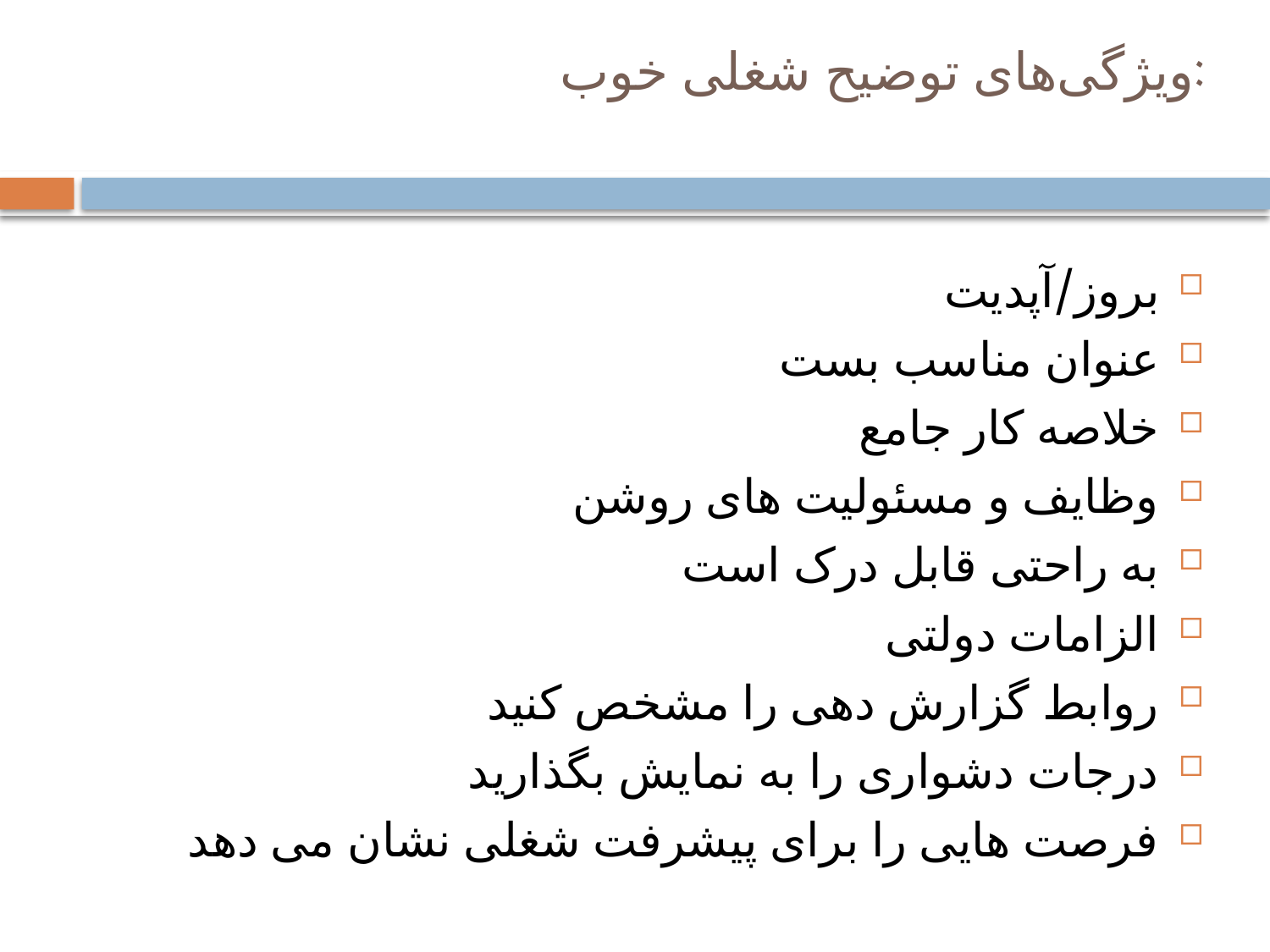

# ویژگی‌های توضیح شغلی خوب:
بروز/آپدیت
عنوان مناسب بست
خلاصه کار جامع
وظایف و مسئولیت های روشن
به راحتی قابل درک است
الزامات دولتی
روابط گزارش دهی را مشخص کنید
درجات دشواری را به نمایش بگذارید
فرصت هایی را برای پیشرفت شغلی نشان می دهد